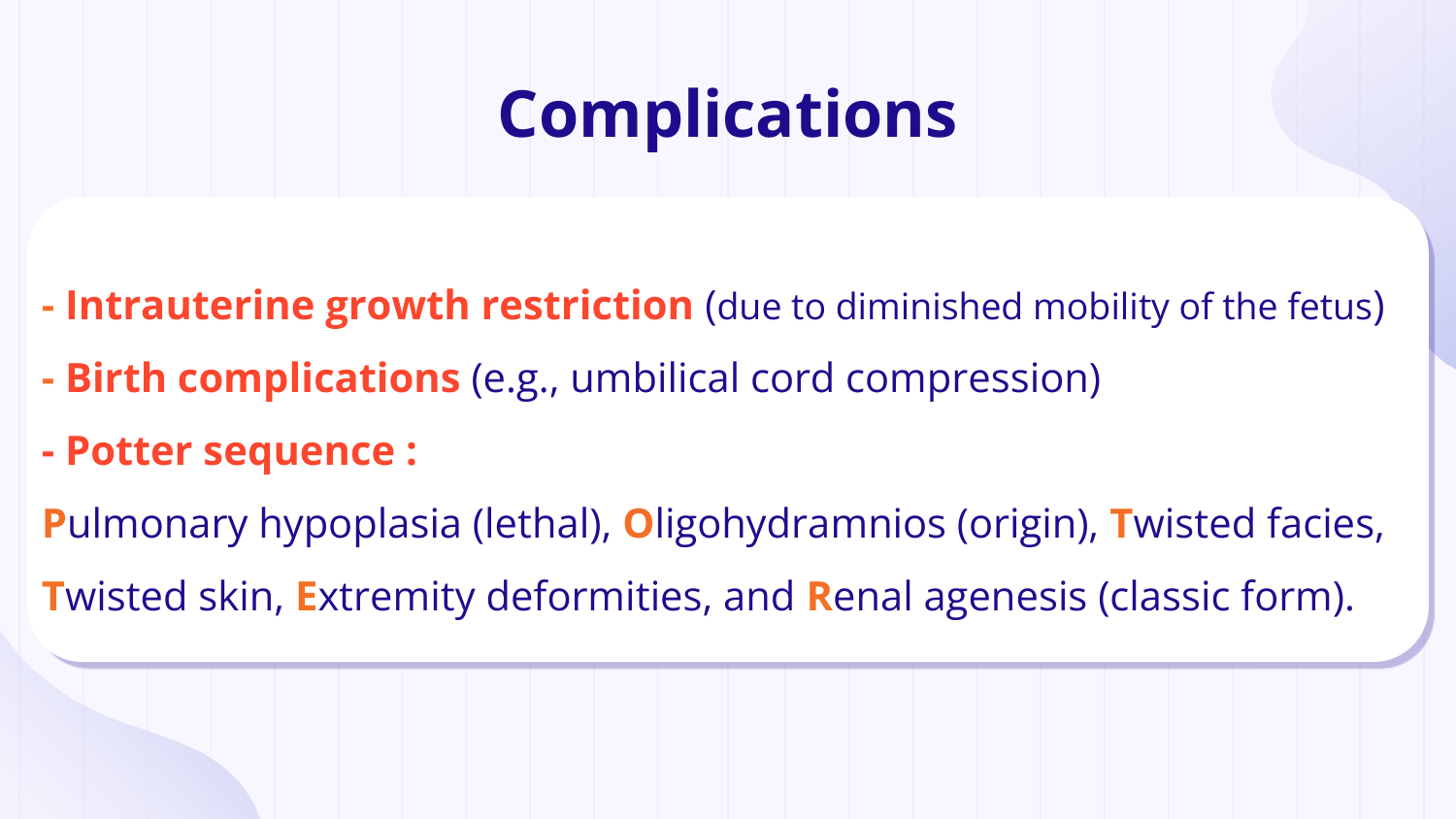

# Complications

- Intrauterine growth restriction (due to diminished mobility of the fetus)
- Birth complications (e.g., umbilical cord compression)
- Potter sequence :
Pulmonary hypoplasia (lethal), Oligohydramnios (origin), Twisted facies, Twisted skin, Extremity deformities, and Renal agenesis (classic form).